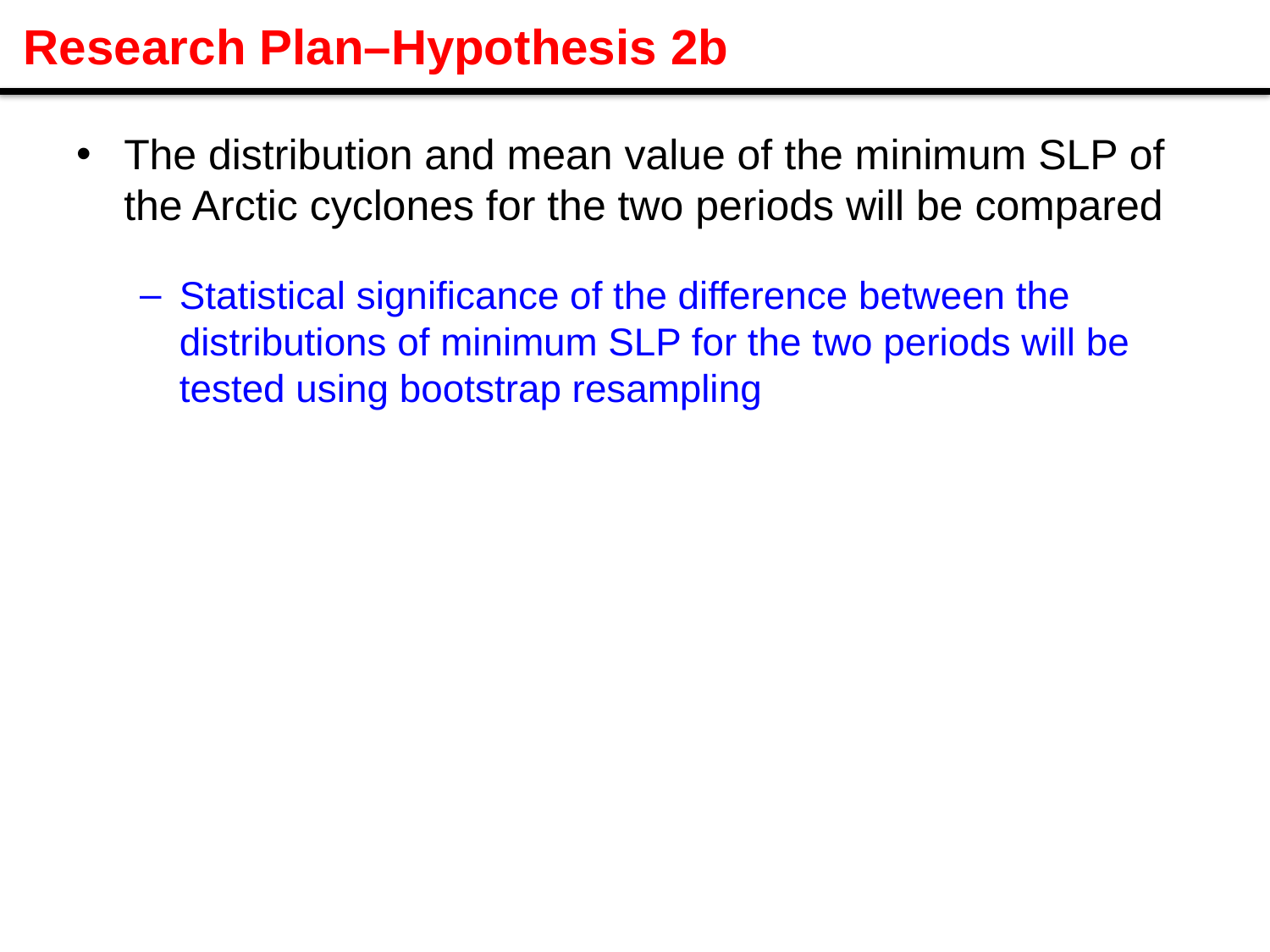

Research Plan–Hypothesis 2b
The distribution and mean value of the minimum SLP of the Arctic cyclones for the two periods will be compared

Statistical significance of the difference between the distributions of minimum SLP for the two periods will be tested using bootstrap resampling